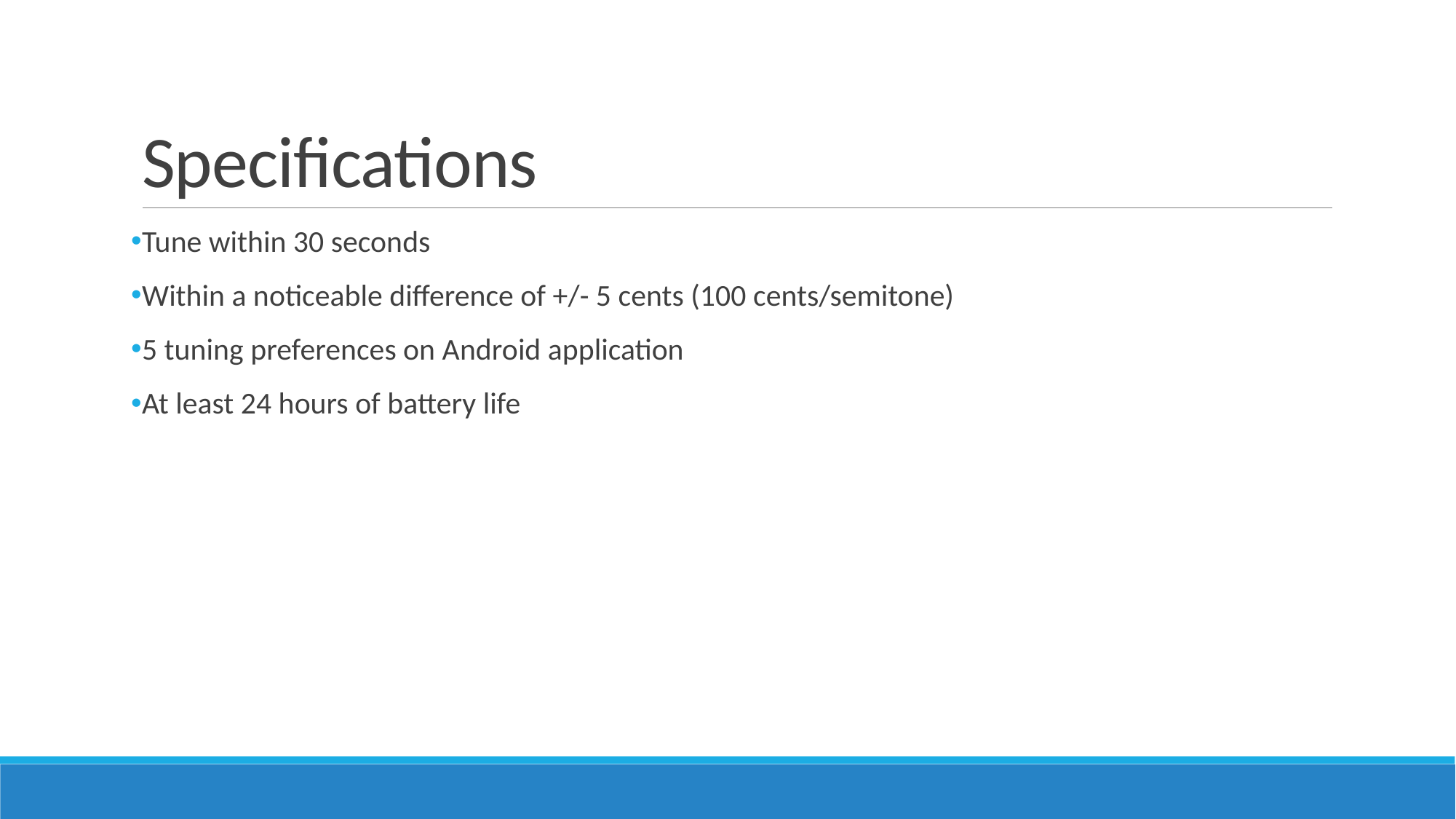

# Specifications
Tune within 30 seconds
Within a noticeable difference of +/- 5 cents (100 cents/semitone)
5 tuning preferences on Android application
At least 24 hours of battery life